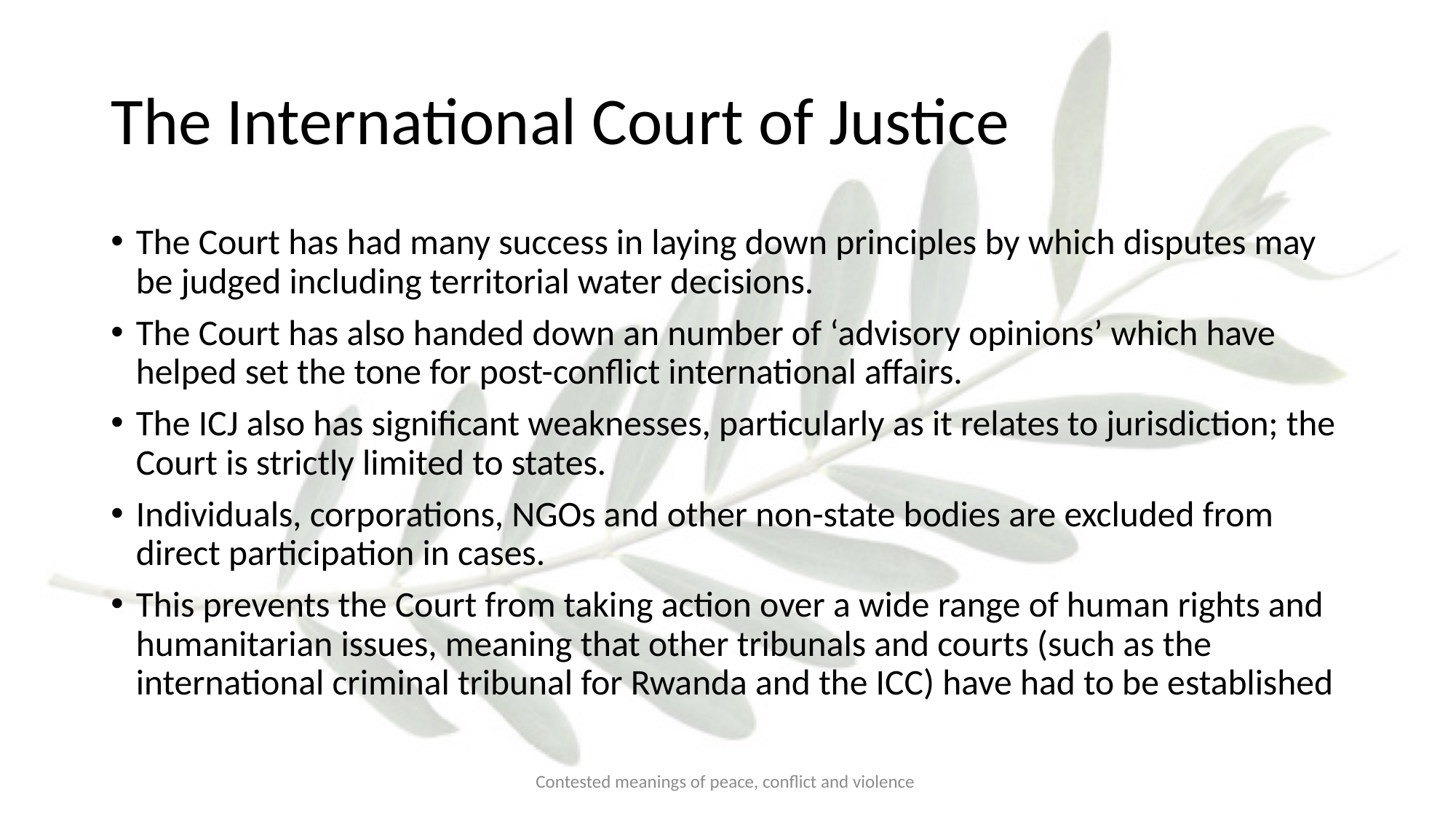

# The International Court of Justice
The Court has had many success in laying down principles by which disputes may be judged including territorial water decisions.
The Court has also handed down an number of ‘advisory opinions’ which have helped set the tone for post-conflict international affairs.
The ICJ also has significant weaknesses, particularly as it relates to jurisdiction; the Court is strictly limited to states.
Individuals, corporations, NGOs and other non-state bodies are excluded from direct participation in cases.
This prevents the Court from taking action over a wide range of human rights and humanitarian issues, meaning that other tribunals and courts (such as the international criminal tribunal for Rwanda and the ICC) have had to be established
Contested meanings of peace, conflict and violence